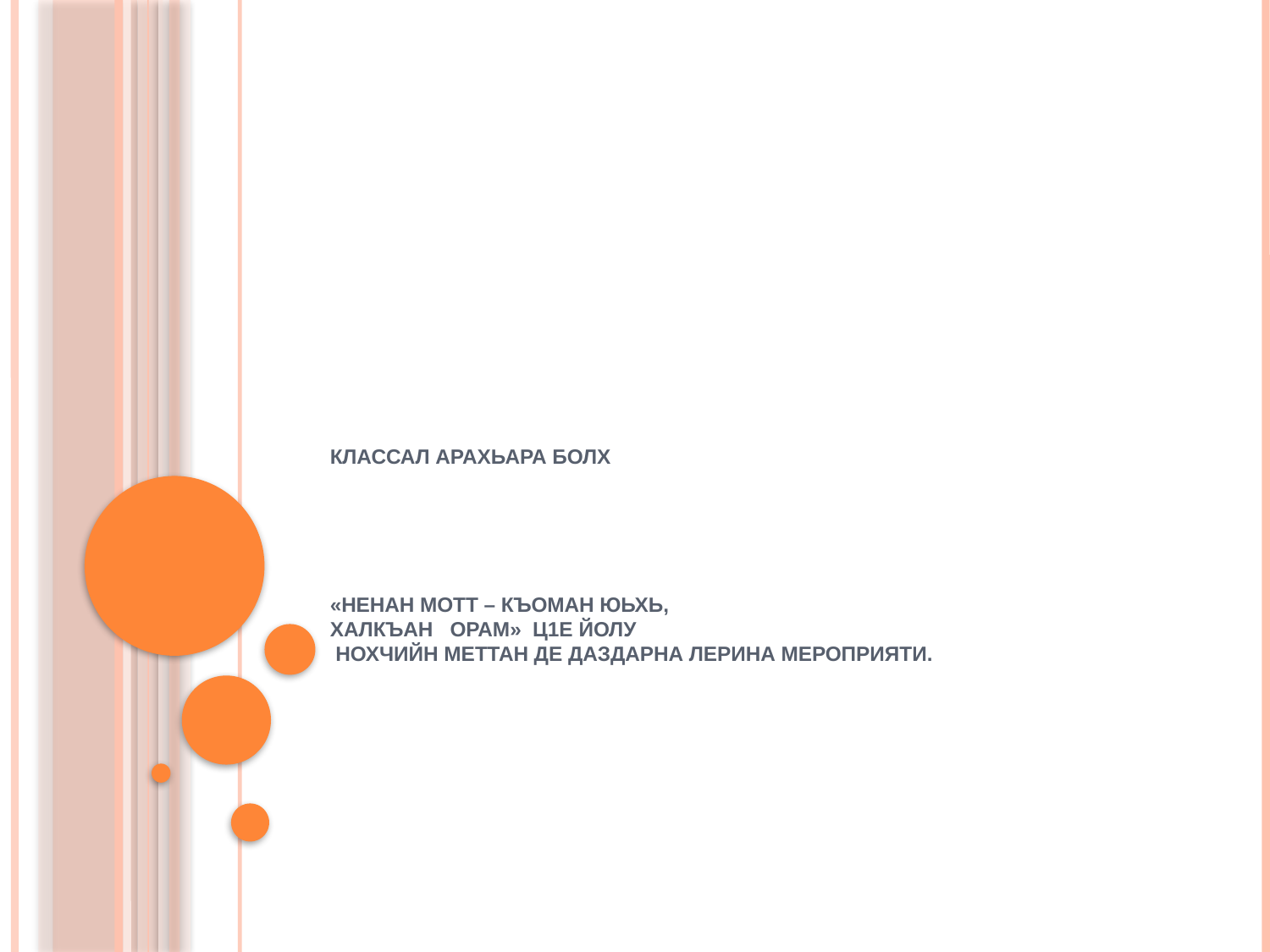

# Классал арахьара болх           «Ненан мотт – къоман юьхь, халкъан   орам»  ц1е йолу Нохчийн меттан Де даздарна лерина мероприяти.